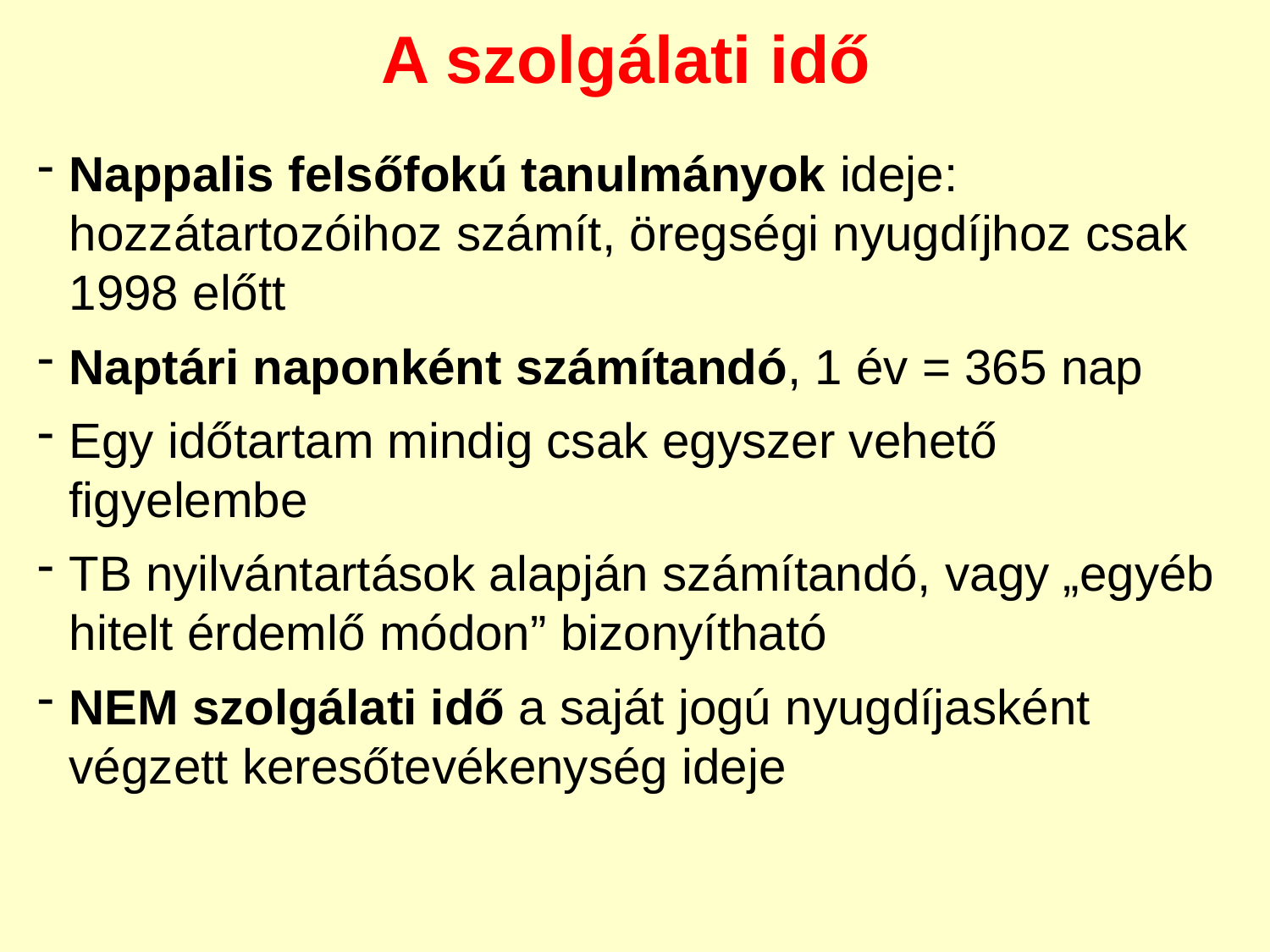

A szolgálati idő
Nappalis felsőfokú tanulmányok ideje: hozzátartozóihoz számít, öregségi nyugdíjhoz csak 1998 előtt
Naptári naponként számítandó, 1 év = 365 nap
Egy időtartam mindig csak egyszer vehető figyelembe
TB nyilvántartások alapján számítandó, vagy „egyéb hitelt érdemlő módon” bizonyítható
NEM szolgálati idő a saját jogú nyugdíjasként végzett keresőtevékenység ideje